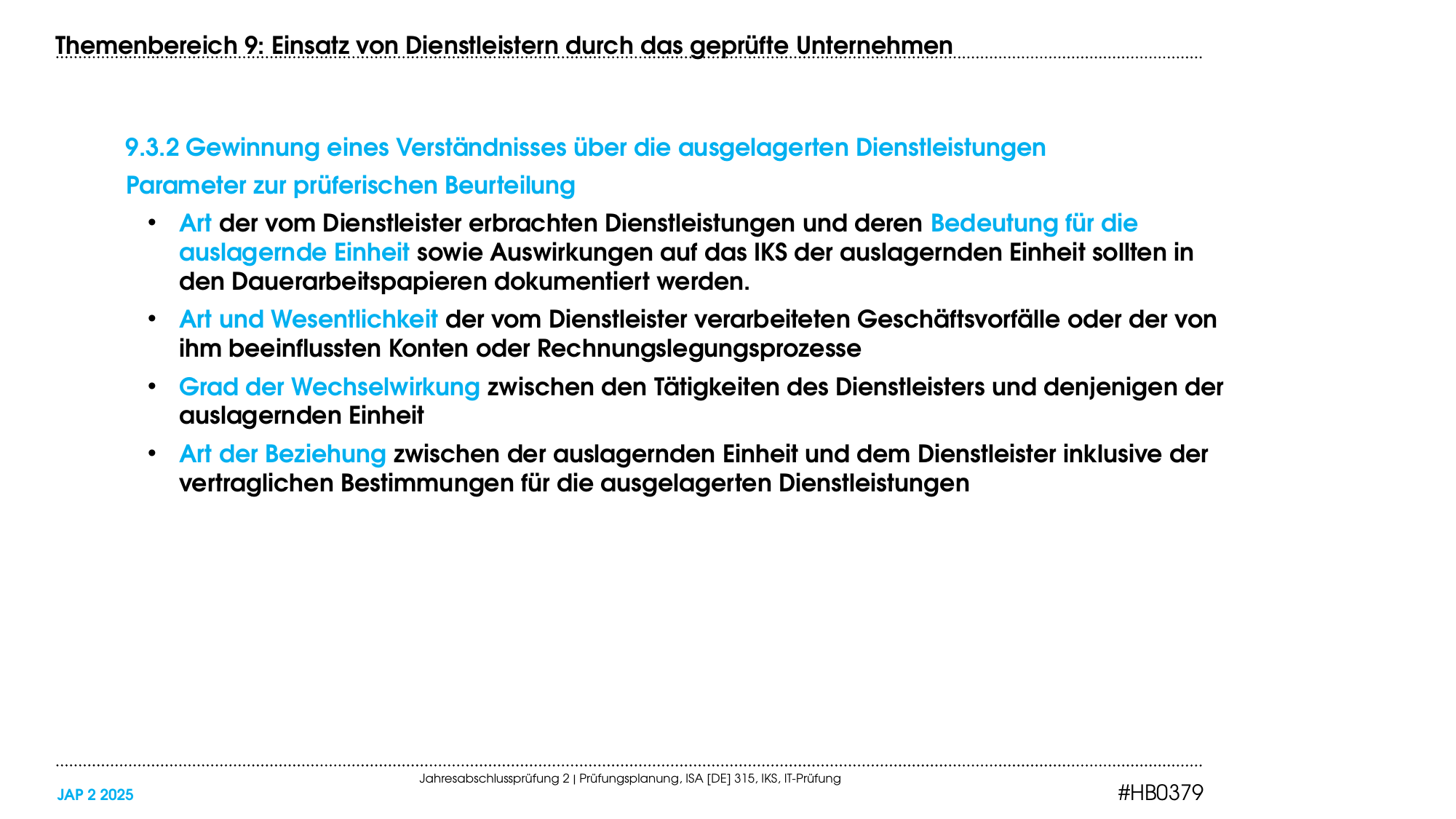

Themenbereich 9: Einsatz von Dienstleistern durch das geprüfte Unternehmen
9.3.2 Gewinnung eines Verständnisses über die ausgelagerten Dienstleistungen
Parameter zur prüferischen Beurteilung
Art der vom Dienstleister erbrachten Dienstleistungen und deren Bedeutung für die auslagernde Einheit sowie Auswirkungen auf das IKS der auslagernden Einheit sollten in den Dauerarbeitspapieren dokumentiert werden.
Art und Wesentlichkeit der vom Dienstleister verarbeiteten Geschäftsvorfälle oder der von ihm beeinflussten Konten oder Rechnungslegungsprozesse
Grad der Wechselwirkung zwischen den Tätigkeiten des Dienstleisters und denjenigen der auslagernden Einheit
Art der Beziehung zwischen der auslagernden Einheit und dem Dienstleister inklusive der vertraglichen Bestimmungen für die ausgelagerten Dienstleistungen